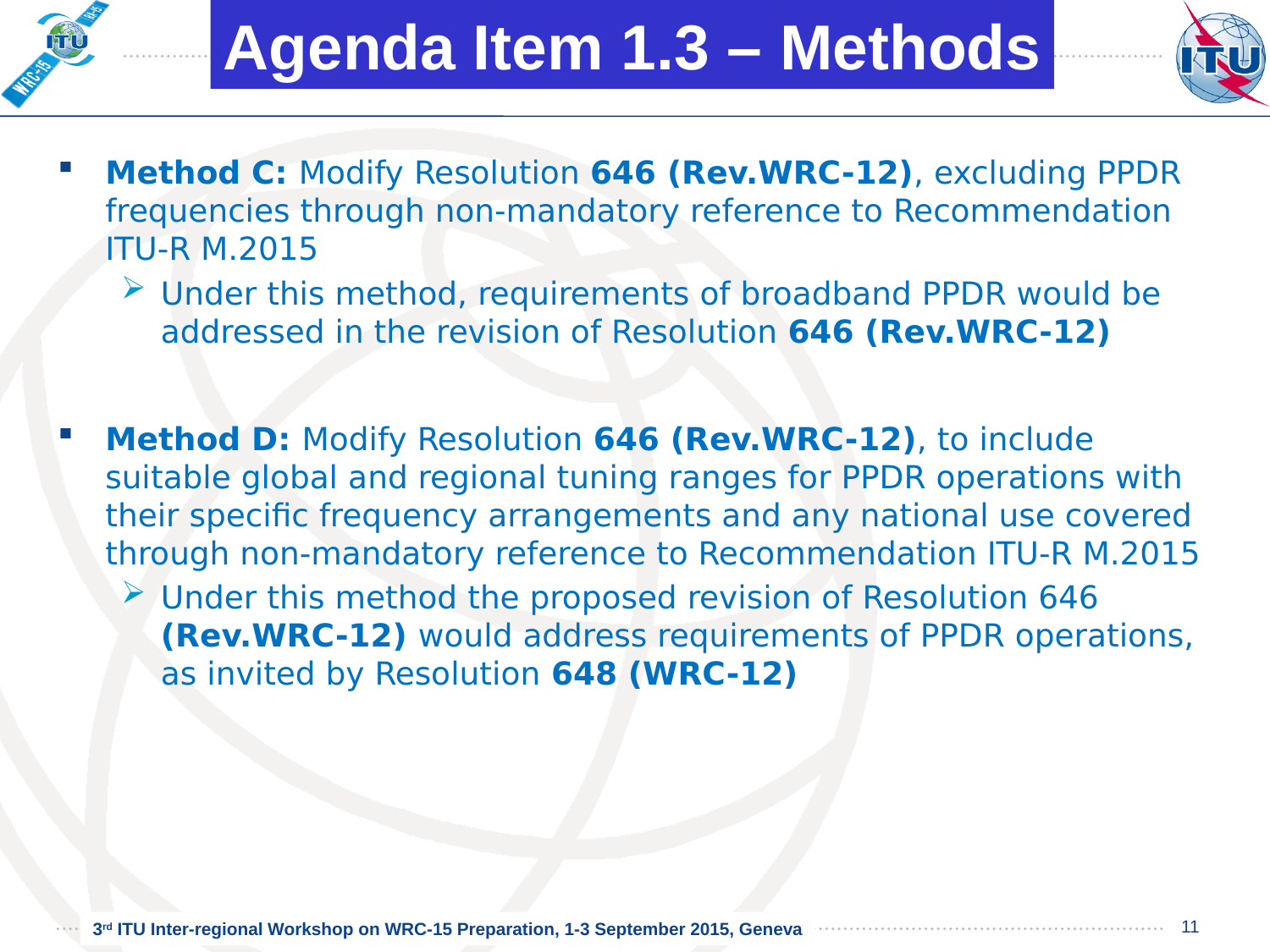

Agenda Item 1.3 – Methods
# Method C: Modify Resolution 646 (Rev.WRC-12), excluding PPDR frequencies through non-mandatory reference to Recommendation ITU-R M.2015
Under this method, requirements of broadband PPDR would be addressed in the revision of Resolution 646 (Rev.WRC-12)

Method D: Modify Resolution 646 (Rev.WRC-12), to include suitable global and regional tuning ranges for PPDR operations with their specific frequency arrangements and any national use covered through non-mandatory reference to Recommendation ITU-R M.2015
Under this method the proposed revision of Resolution 646 (Rev.WRC-12) would address requirements of PPDR operations, as invited by Resolution 648 (WRC-12)
11